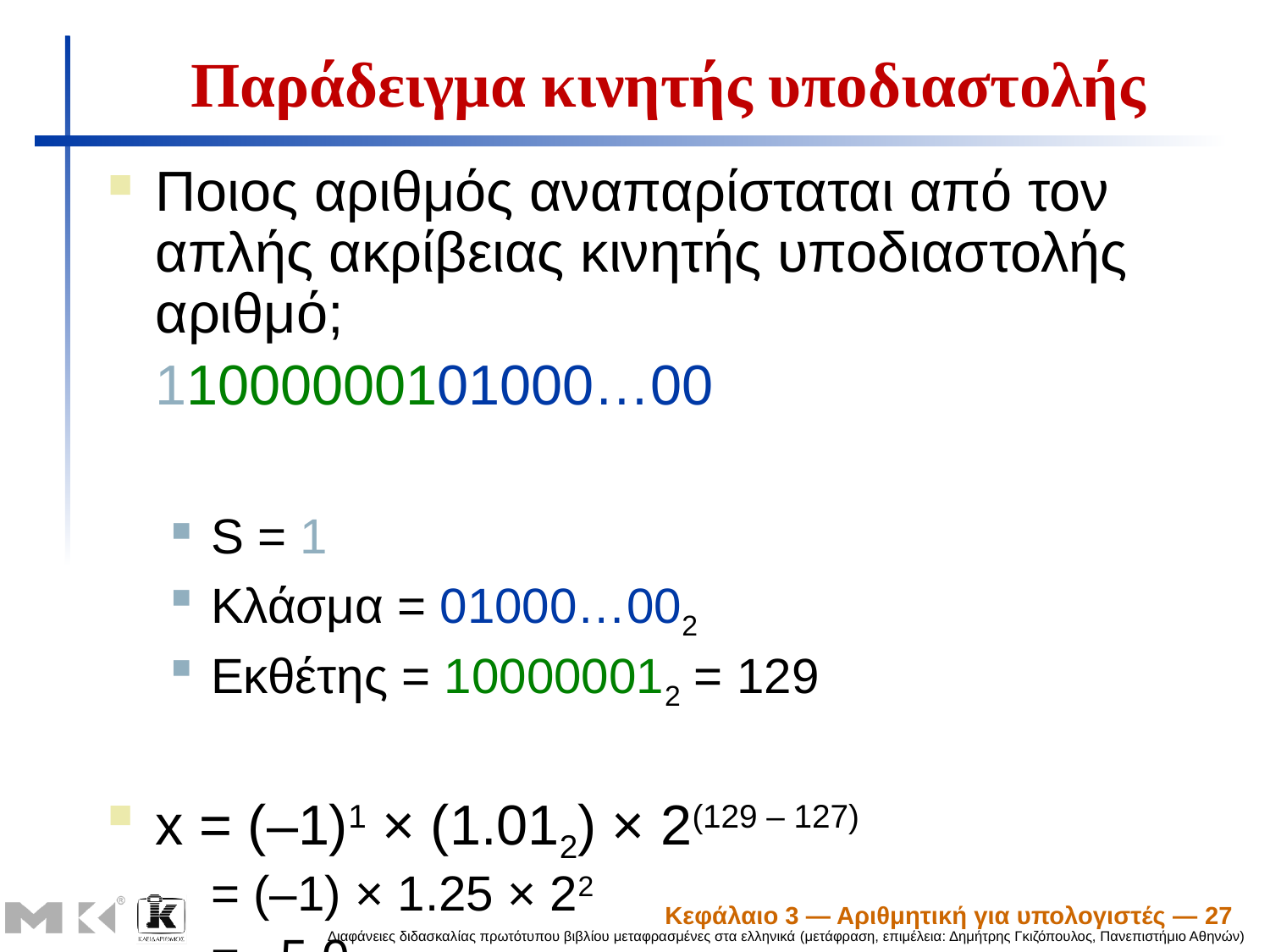

# Παράδειγμα κινητής υποδιαστολής
Ποιος αριθμός αναπαρίσταται από τον απλής ακρίβειας κινητής υποδιαστολής αριθμό;
	11000000101000…00

S = 1
Κλάσμα = 01000…002
Εκθέτης = 100000012 = 129

x = (–1)1 × (1.012) × 2(129 – 127)
	= (–1) × 1.25 × 22
	= –5.0
Κεφάλαιο 3 — Αριθμητική για υπολογιστές — 27